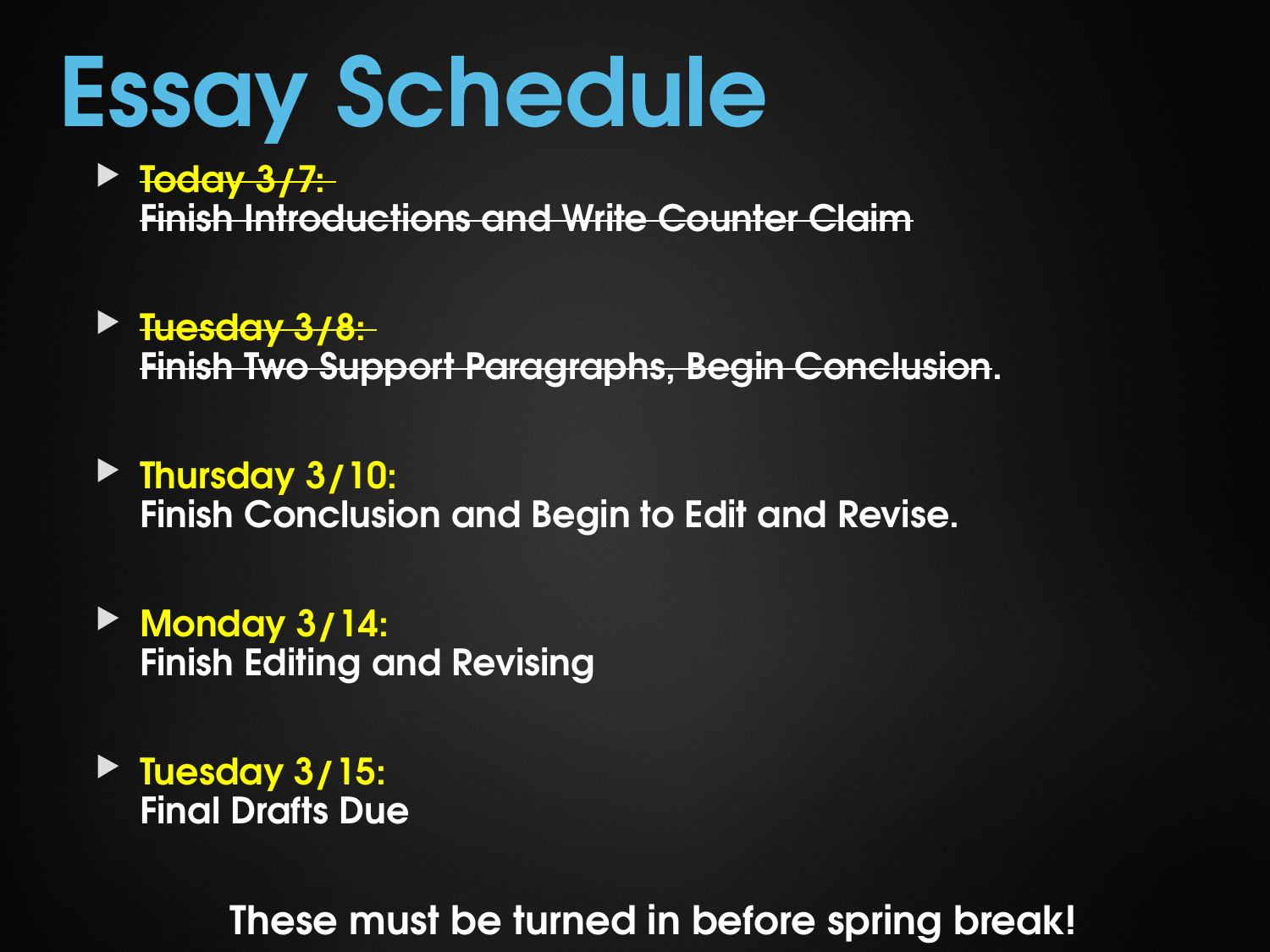

# Essay Schedule
Today 3/7:
Finish Introductions and Write Counter Claim

Tuesday 3/8:
Finish Two Support Paragraphs, Begin Conclusion.

Thursday 3/10:
Finish Conclusion and Begin to Edit and Revise.

Monday 3/14:
Finish Editing and Revising

Tuesday 3/15:
Final Drafts Due

These must be turned in before spring break!